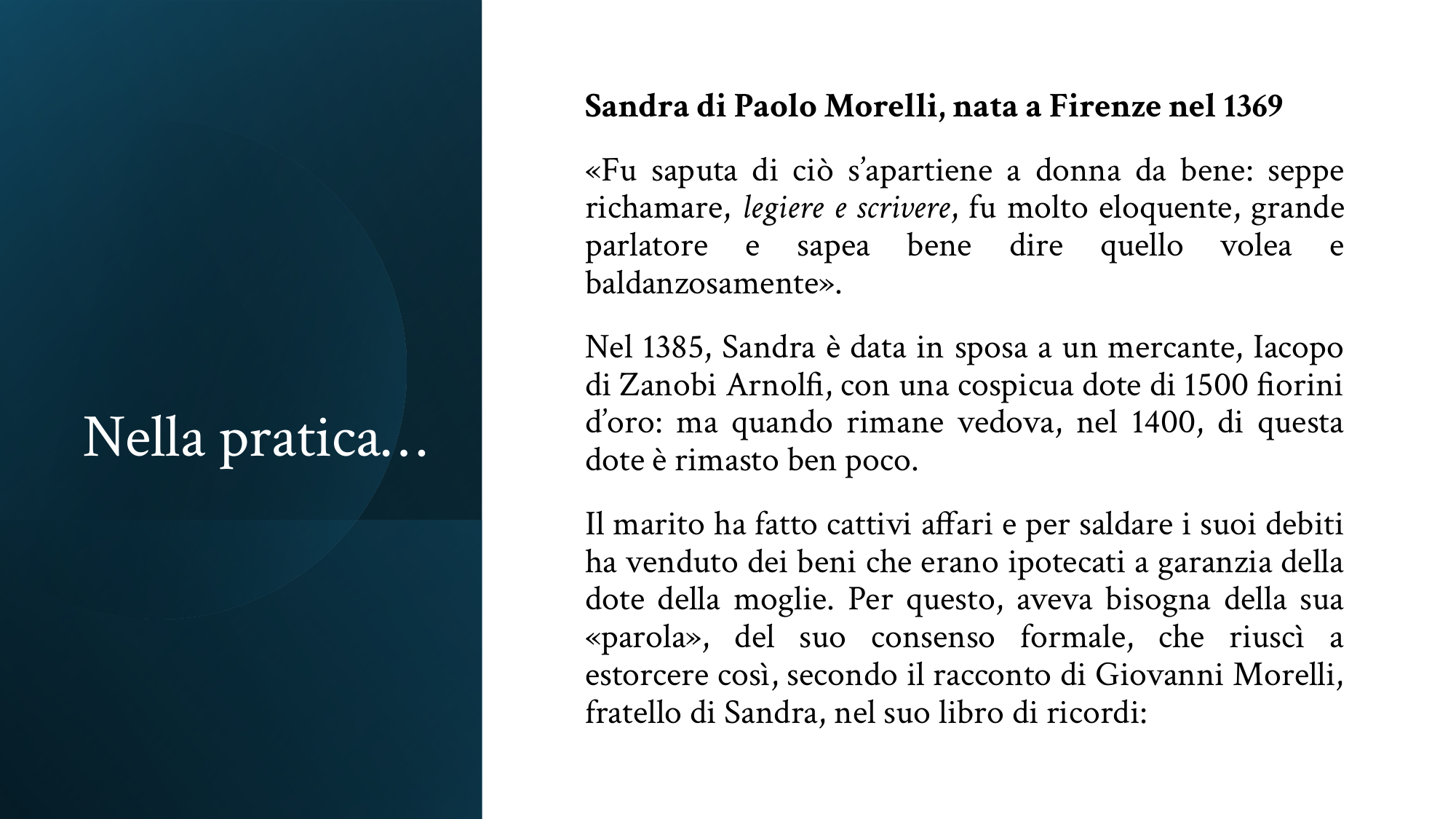

# Nella pratica…
Sandra di Paolo Morelli, nata a Firenze nel 1369
«Fu saputa di ciò s’apartiene a donna da bene: seppe richamare, legiere e scrivere, fu molto eloquente, grande parlatore e sapea bene dire quello volea e baldanzosamente».
Nel 1385, Sandra è data in sposa a un mercante, Iacopo di Zanobi Arnolfi, con una cospicua dote di 1500 fiorini d’oro: ma quando rimane vedova, nel 1400, di questa dote è rimasto ben poco.
Il marito ha fatto cattivi affari e per saldare i suoi debiti ha venduto dei beni che erano ipotecati a garanzia della dote della moglie. Per questo, aveva bisogna della sua «parola», del suo consenso formale, che riuscì a estorcere così, secondo il racconto di Giovanni Morelli, fratello di Sandra, nel suo libro di ricordi: